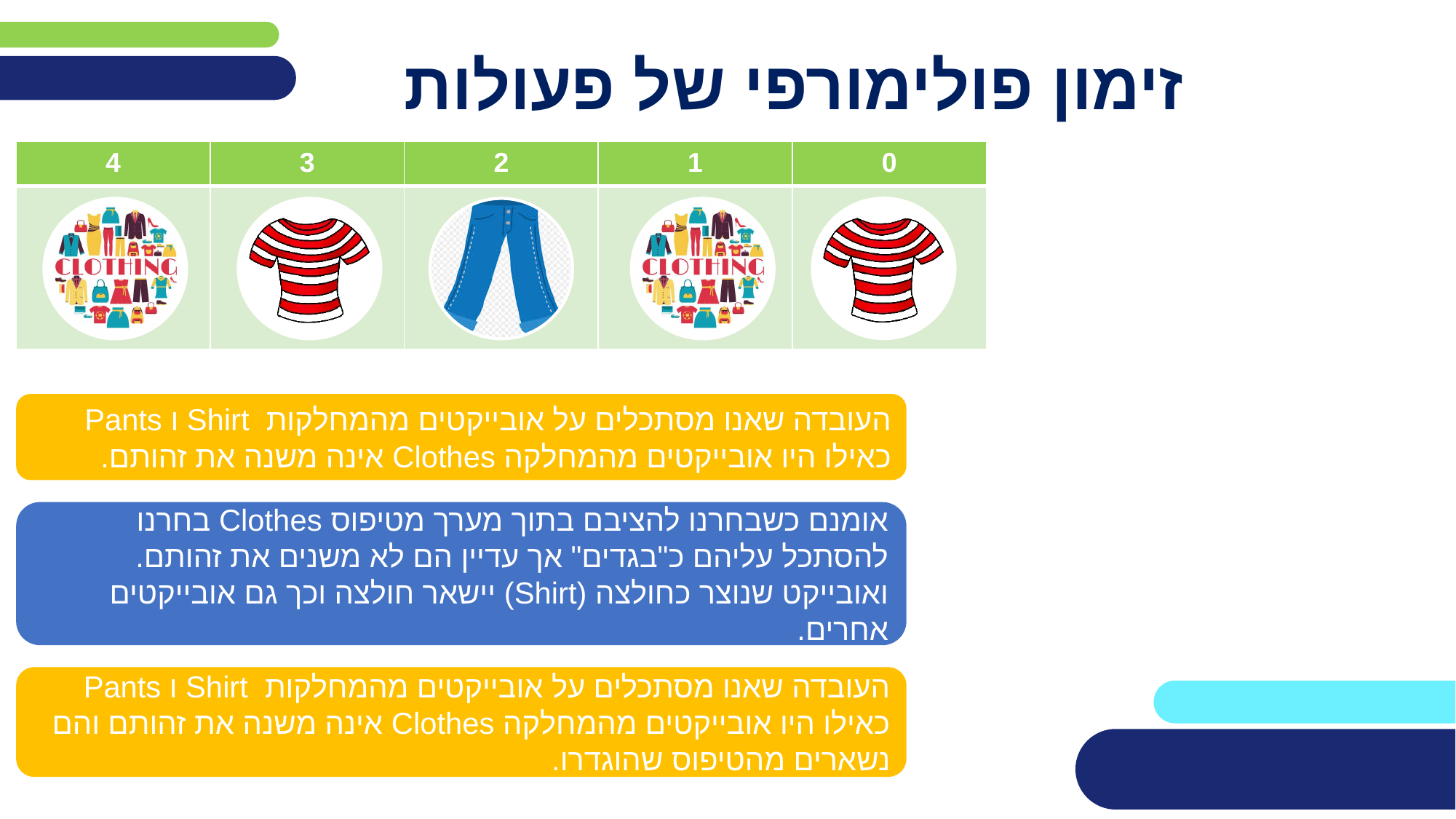

# זימון פולימורפי של פעולות
| 4 | 3 | 2 | 1 | 0 |
| --- | --- | --- | --- | --- |
|  |  |  |  |  |

העובדה שאנו מסתכלים על אובייקטים מהמחלקות  Shirt ו Pants  כאילו היו אובייקטים מהמחלקה Clothes אינה משנה את זהותם.
אומנם כשבחרנו להציבם בתוך מערך מטיפוס Clothes בחרנו להסתכל עליהם כ"בגדים" אך עדיין הם לא משנים את זהותם. ואובייקט שנוצר כחולצה (Shirt) יישאר חולצה וכך גם אובייקטים אחרים.
העובדה שאנו מסתכלים על אובייקטים מהמחלקות  Shirt ו Pants  כאילו היו אובייקטים מהמחלקה Clothes אינה משנה את זהותם והם נשארים מהטיפוס שהוגדרו.